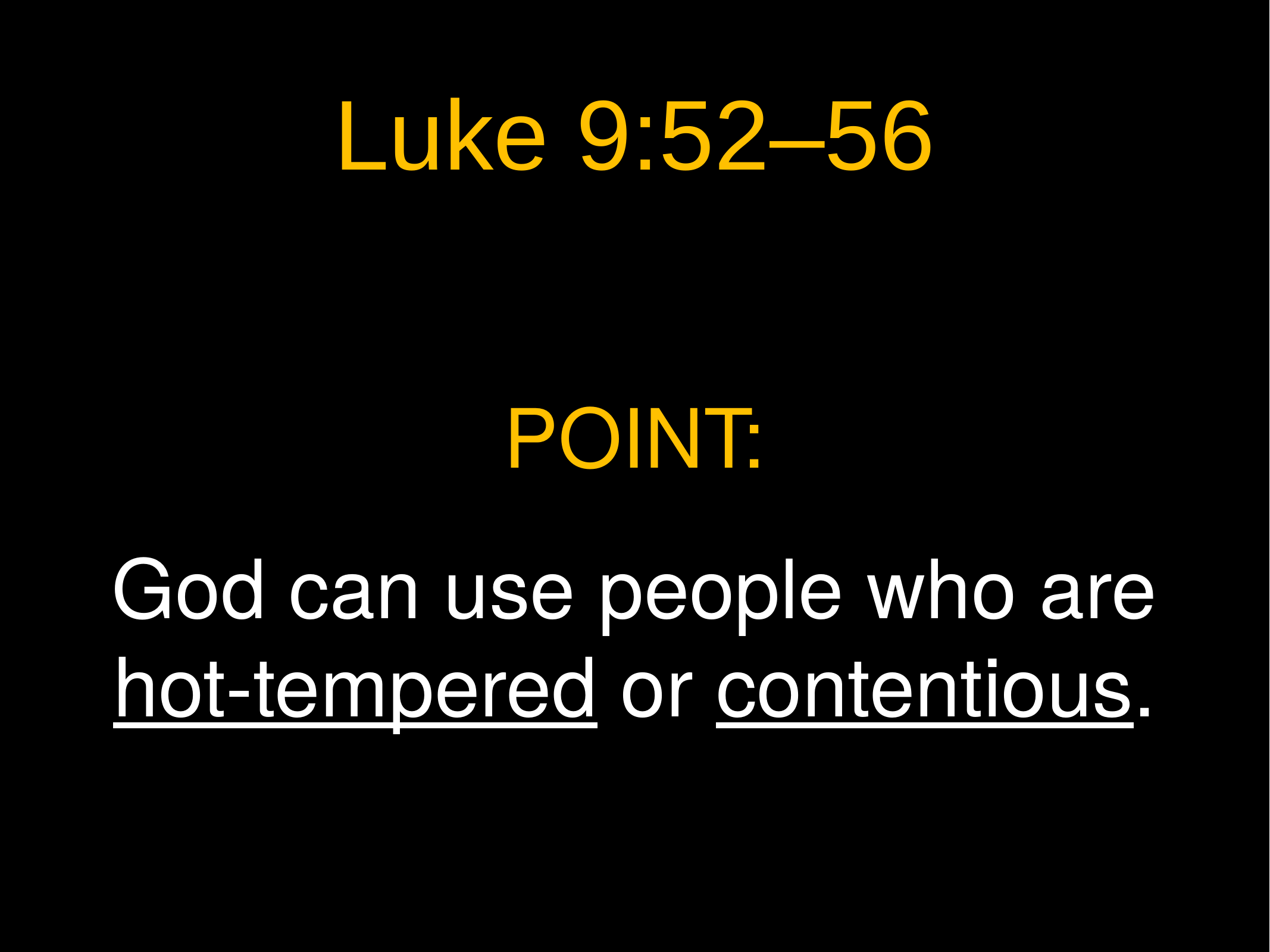

# Luke 9:52–56
POINT:
God can use people who are hot-tempered or contentious.